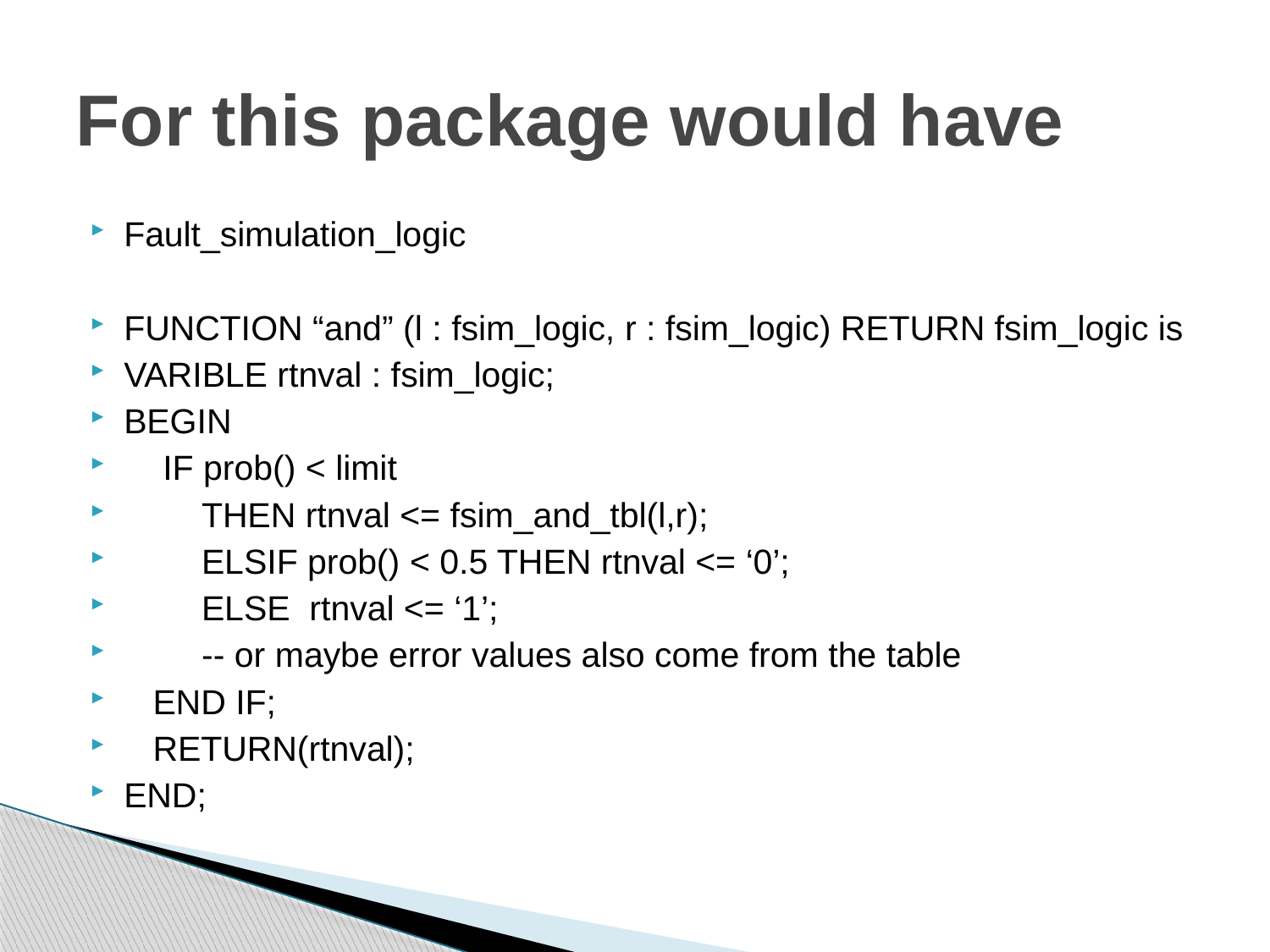

# For this package would have
Fault_simulation_logic

FUNCTION “and” (l : fsim_logic, r : fsim_logic) RETURN fsim_logic is
VARIBLE rtnval : fsim_logic;
BEGIN
    IF prob() < limit
        THEN rtnval <= fsim_and_tbl(l,r);
        ELSIF prob() < 0.5 THEN rtnval <= ‘0’;
        ELSE  rtnval <= ‘1’;
        -- or maybe error values also come from the table
   END IF;
   RETURN(rtnval);
END;